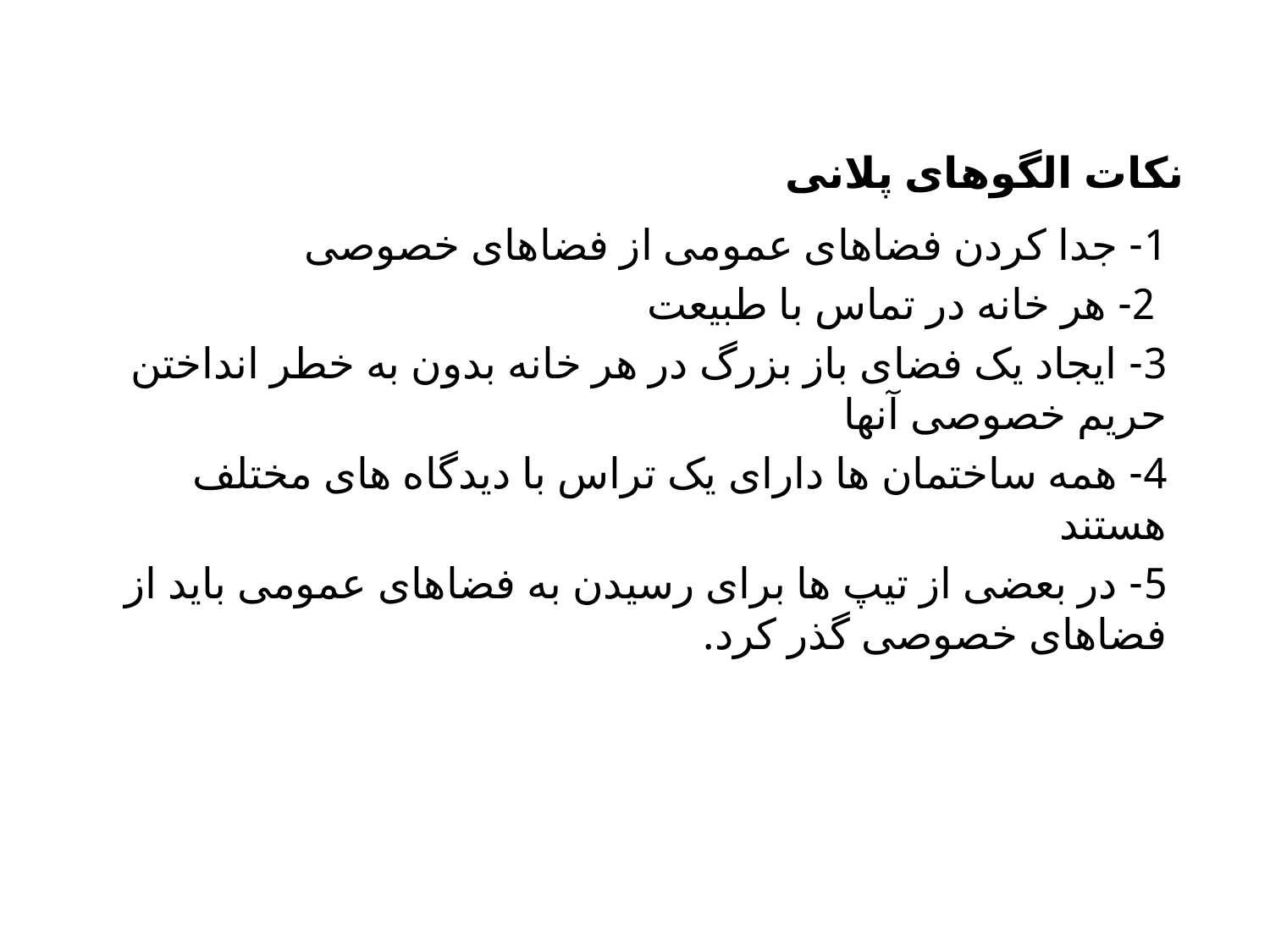

# نکات الگوهای پلانی
1- جدا کردن فضاهای عمومی از فضاهای خصوصی
 2- هر خانه در تماس با طبیعت
3- ایجاد یک فضای باز بزرگ در هر خانه بدون به خطر انداختن حریم خصوصی آنها
4- همه ساختمان ها دارای یک تراس با دیدگاه های مختلف هستند
5- در بعضی از تیپ ها برای رسیدن به فضاهای عمومی باید از فضاهای خصوصی گذر کرد.